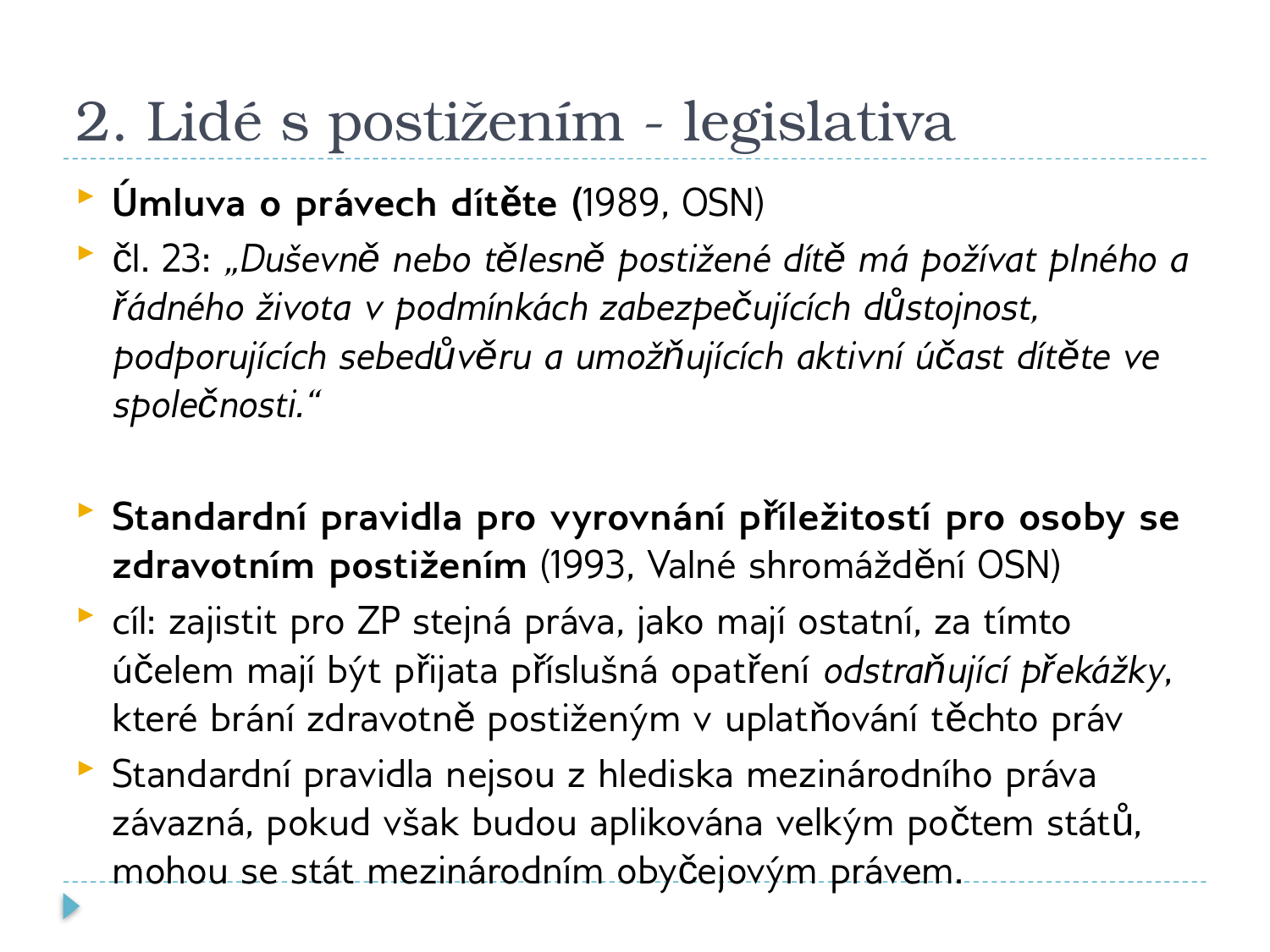

# 2. Lidé s postižením - legislativa
Úmluva o právech dítěte (1989, OSN)
čl. 23: „Duševně nebo tělesně postižené dítě má požívat plného a řádného života v podmínkách zabezpečujících důstojnost, podporujících sebedůvěru a umožňujících aktivní účast dítěte ve společnosti.“

Standardní pravidla pro vyrovnání příležitostí pro osoby se zdravotním postižením (1993, Valné shromáždění OSN)
cíl: zajistit pro ZP stejná práva, jako mají ostatní, za tímto účelem mají být přijata příslušná opatření odstraňující překážky, které brání zdravotně postiženým v uplatňování těchto práv
Standardní pravidla nejsou z hlediska mezinárodního práva závazná, pokud však budou aplikována velkým počtem států, mohou se stát mezinárodním obyčejovým právem.